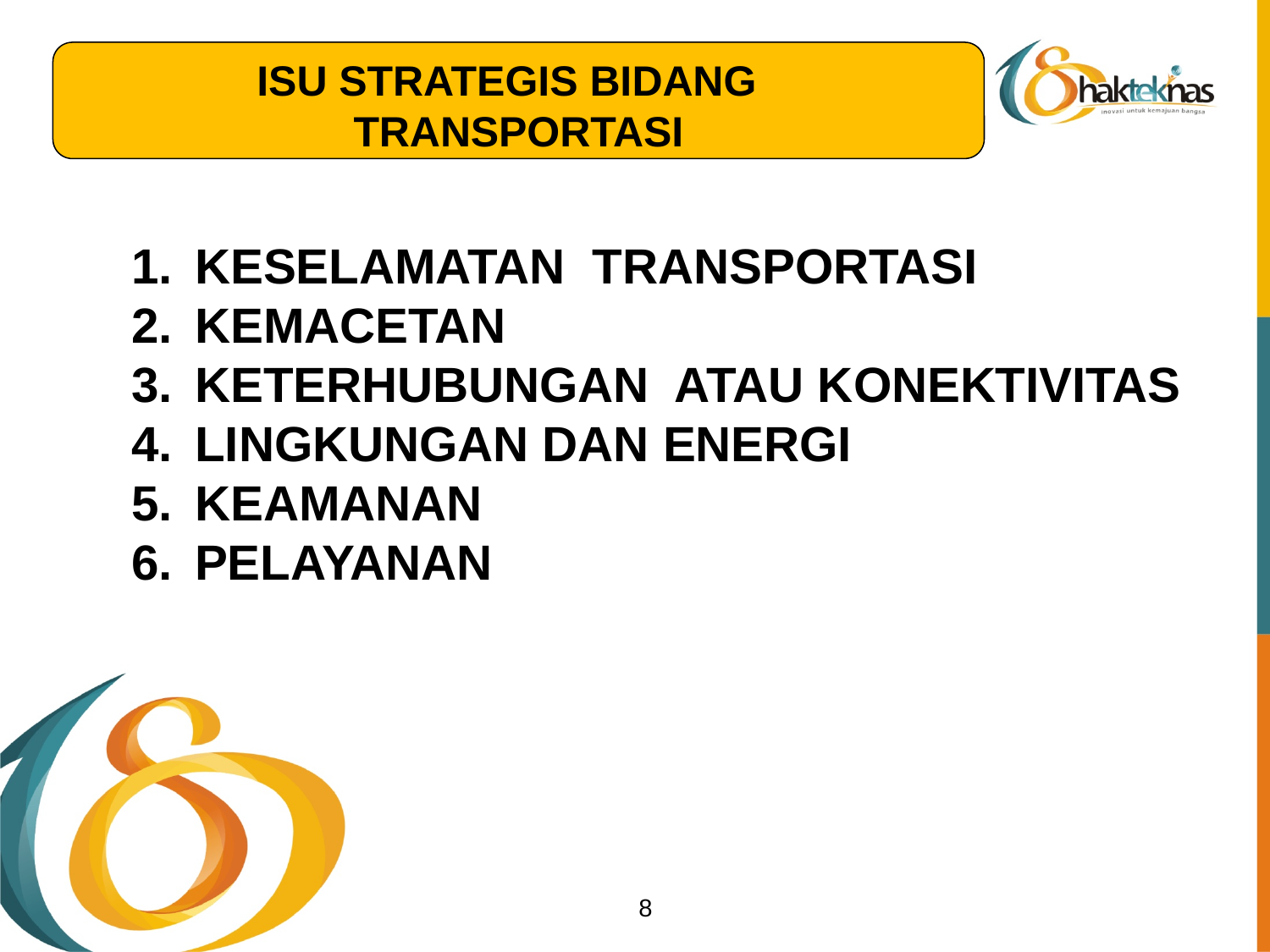

ISU STRATEGIS BIDANG
TRANSPORTASI

KESELAMATAN  TRANSPORTASI
KEMACETAN
KETERHUBUNGAN  ATAU KONEKTIVITAS
LINGKUNGAN DAN ENERGI
KEAMANAN
PELAYANAN

8